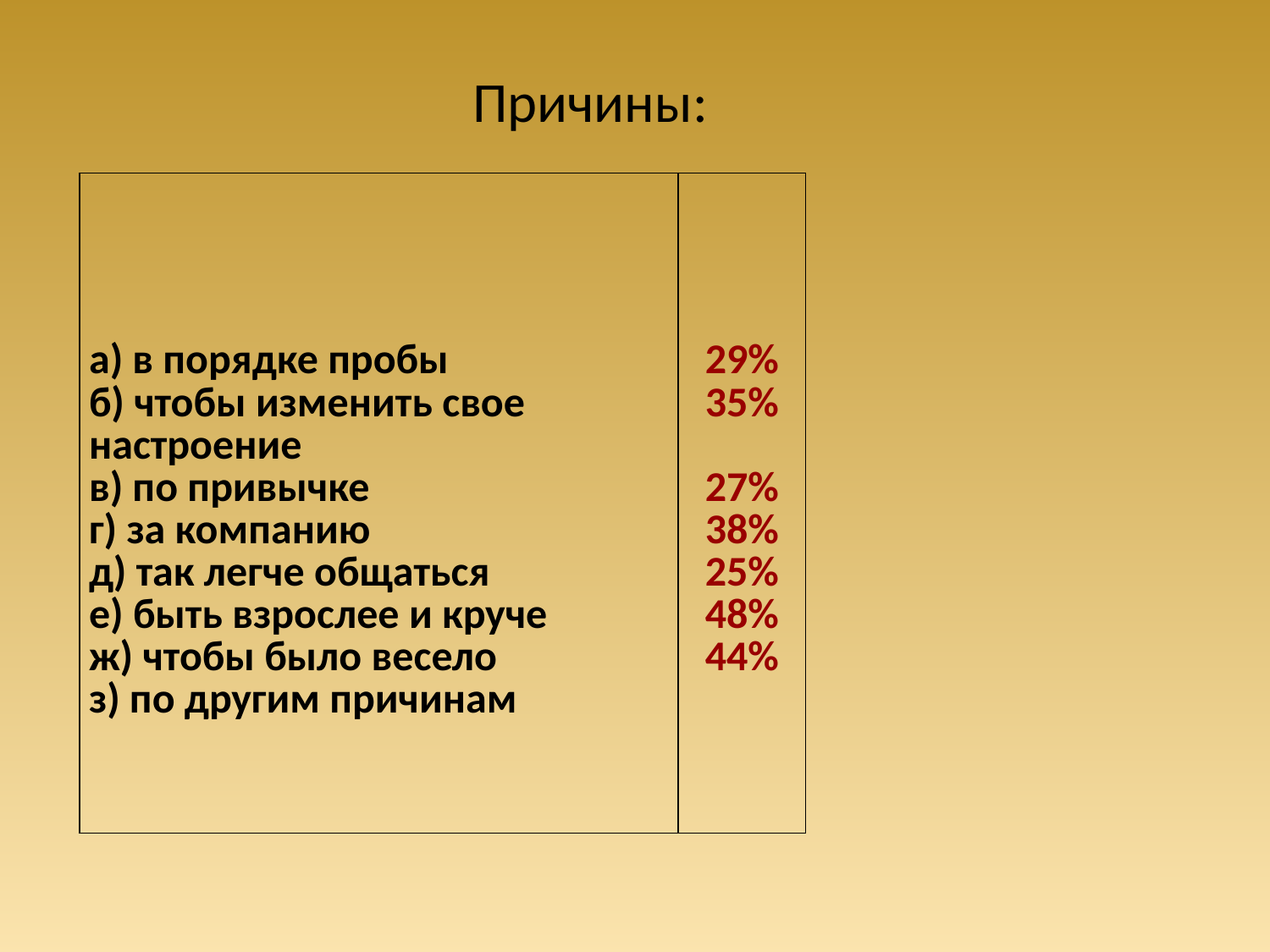

Причины:
| а) в порядке пробы б) чтобы изменить свое настроение в) по привычке г) за компанию д) так легче общаться е) быть взрослее и круче ж) чтобы было весело з) по другим причинам | 29% 35% 27% 38% 25% 48% 44% |
| --- | --- |